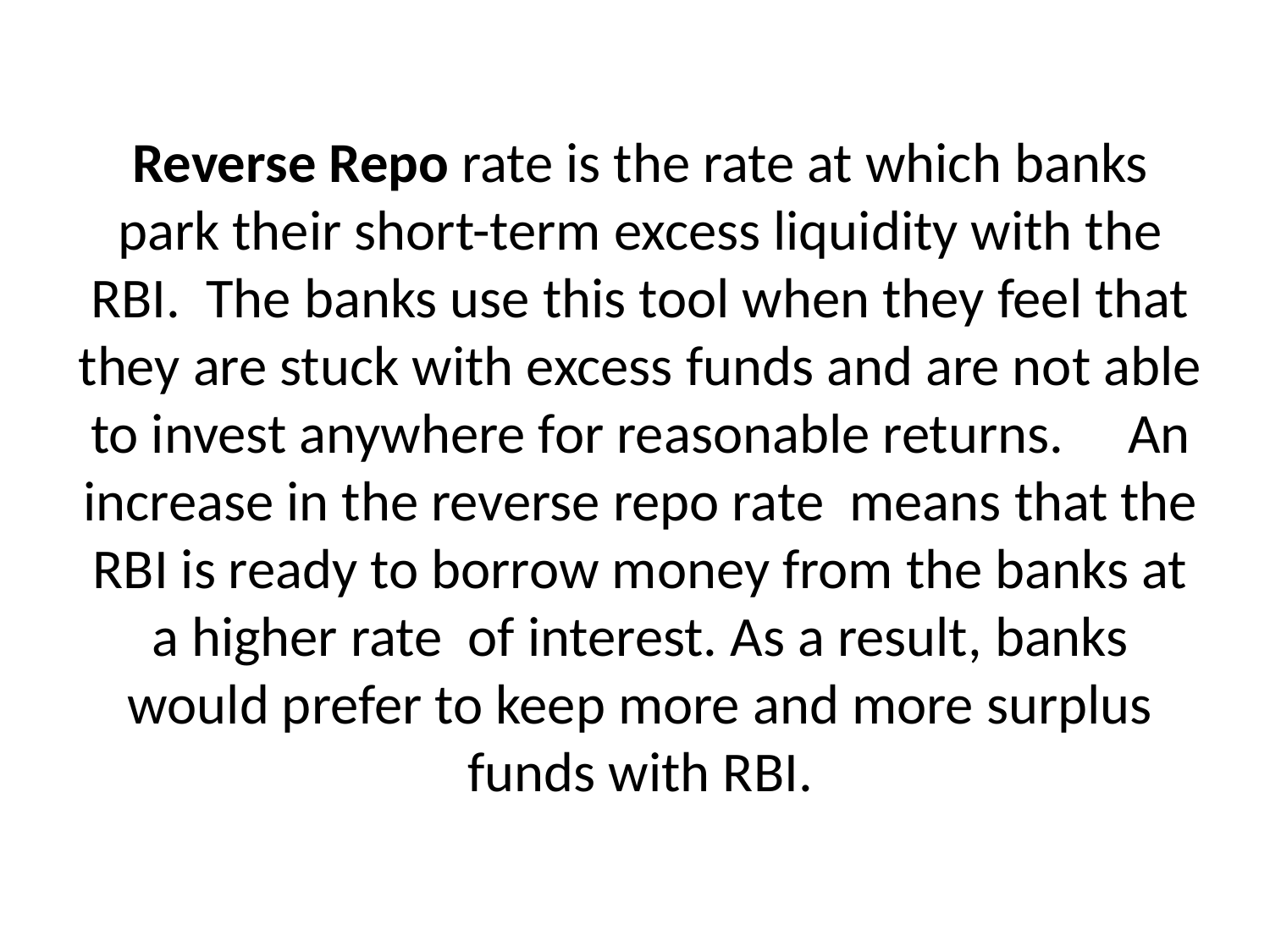

# Reverse Repo rate is the rate at which banks park their short-term excess liquidity with the RBI.  The banks use this tool when they feel that they are stuck with excess funds and are not able to invest anywhere for reasonable returns.     An increase in the reverse repo rate  means that the RBI is ready to borrow money from the banks at a higher rate  of interest. As a result, banks would prefer to keep more and more surplus funds with RBI.